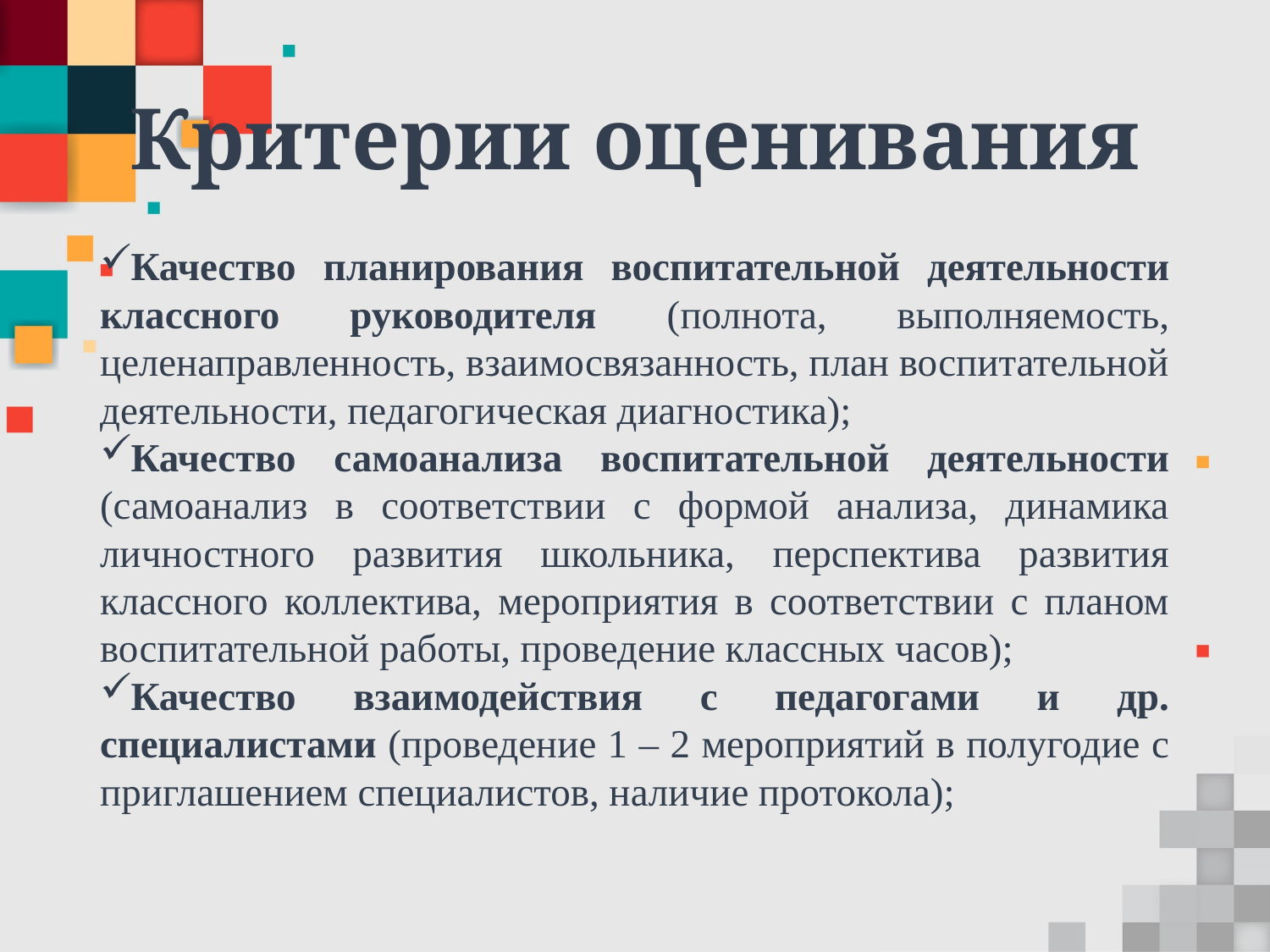

# Критерии оценивания
Качество планирования воспитательной деятельности классного руководителя (полнота, выполняемость, целенаправленность, взаимосвязанность, план воспитательной деятельности, педагогическая диагностика);
Качество самоанализа воспитательной деятельности (самоанализ в соответствии с формой анализа, динамика личностного развития школьника, перспектива развития классного коллектива, мероприятия в соответствии с планом воспитательной работы, проведение классных часов);
Качество взаимодействия с педагогами и др. специалистами (проведение 1 – 2 мероприятий в полугодие с приглашением специалистов, наличие протокола);